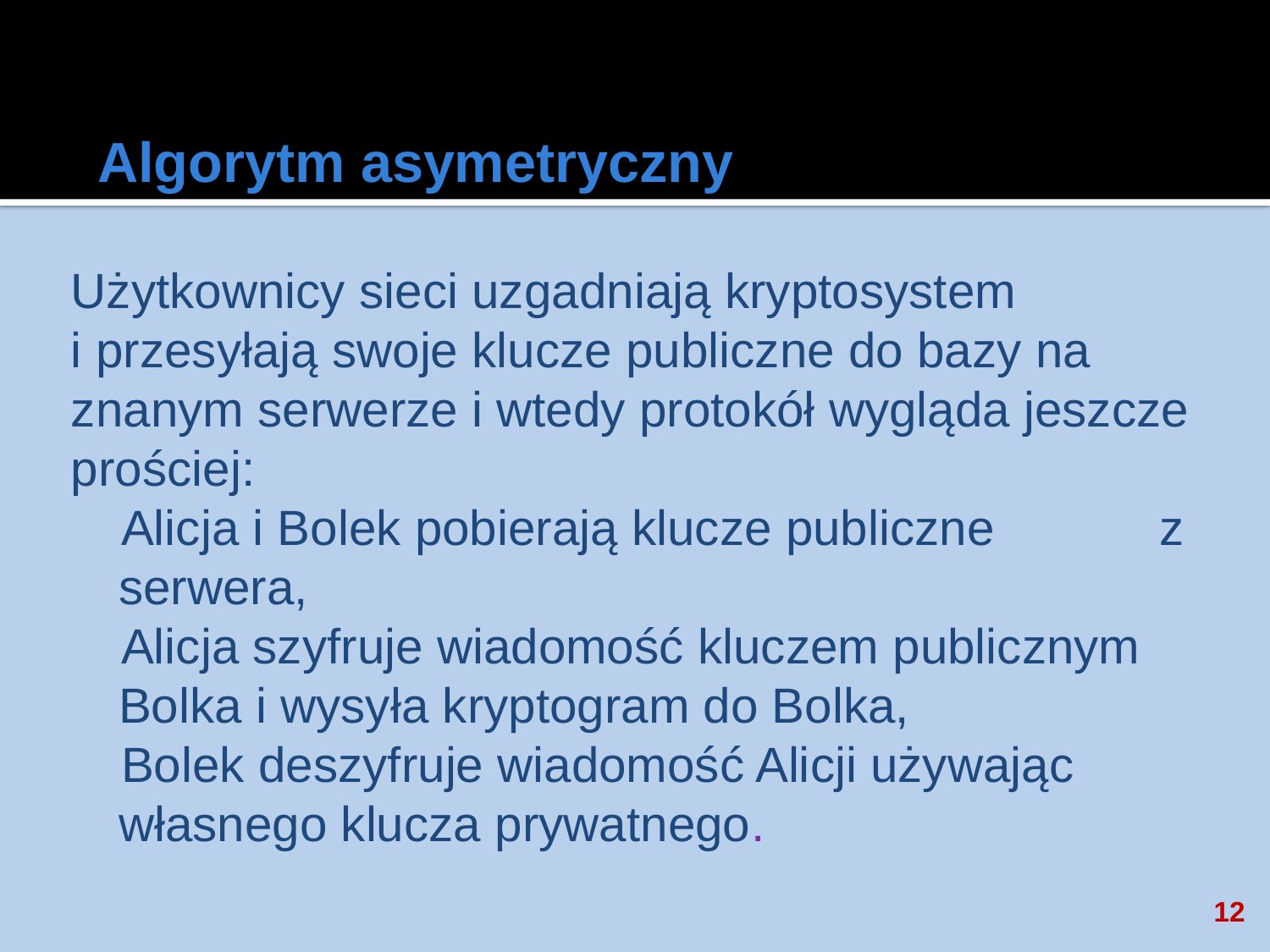

# Algorytm asymetryczny
Użytkownicy sieci uzgadniają kryptosystem             i przesyłają swoje klucze publiczne do bazy na znanym serwerze i wtedy protokół wygląda jeszcze prościej:
Alicja i Bolek pobierają klucze publiczne            z serwera,
Alicja szyfruje wiadomość kluczem publicznym Bolka i wysyła kryptogram do Bolka,
Bolek deszyfruje wiadomość Alicji używając własnego klucza prywatnego.